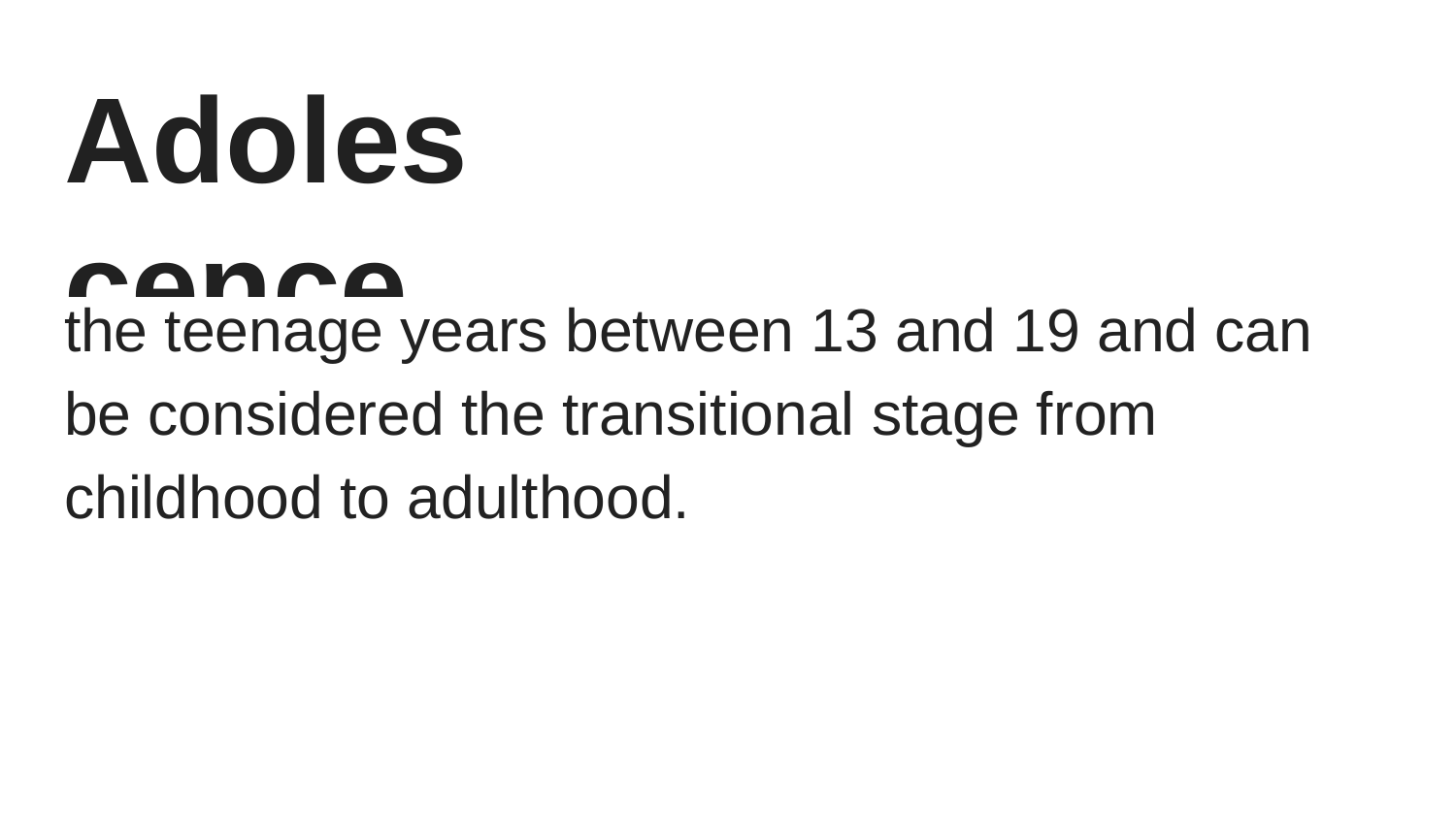

# Adolescence
the teenage years between 13 and 19 and can be considered the transitional stage from childhood to adulthood.